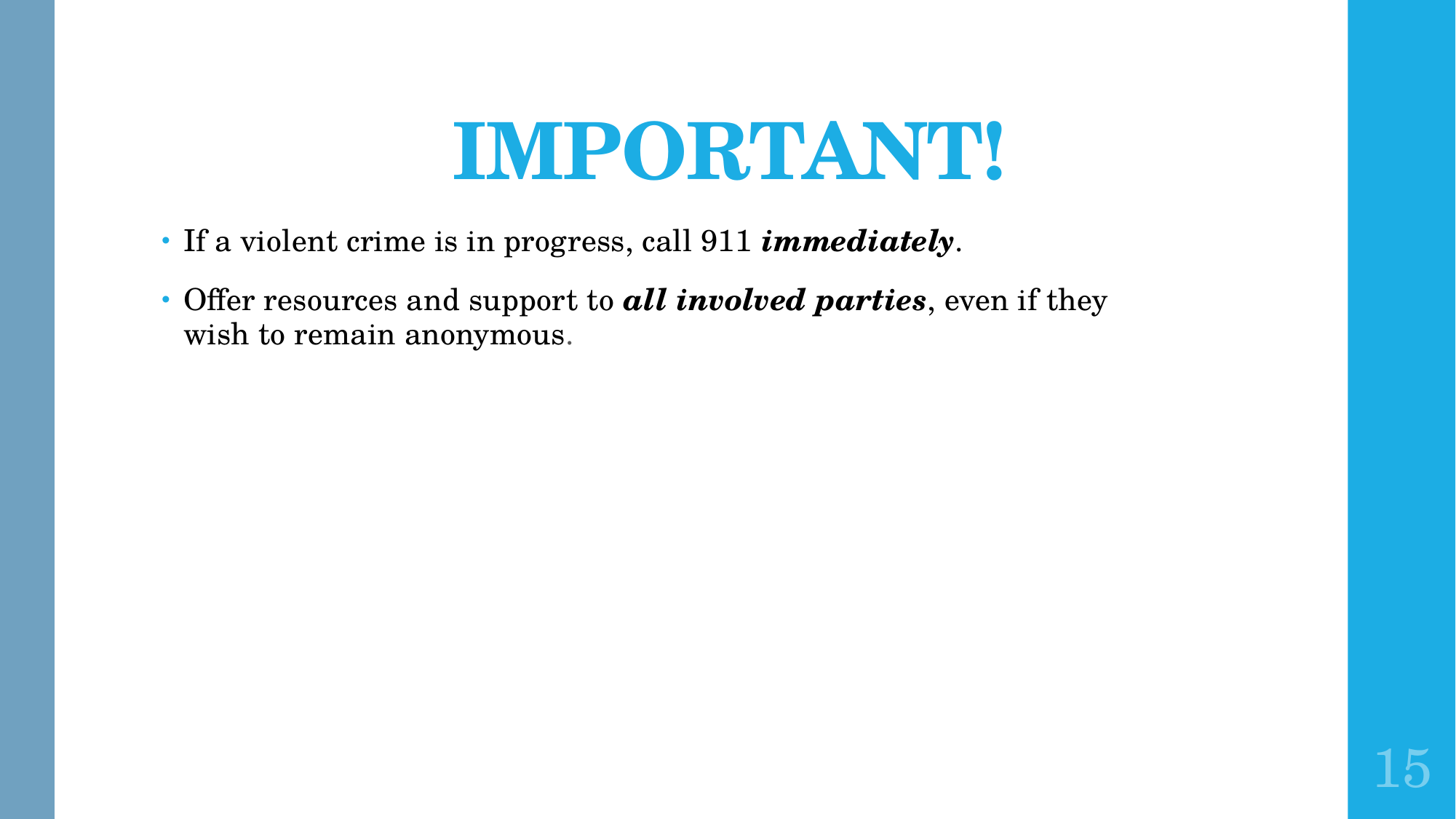

# IMPORTANT!
If a violent crime is in progress, call 911 immediately.
Offer resources and support to all involved parties, even if they wish to remain anonymous.

15